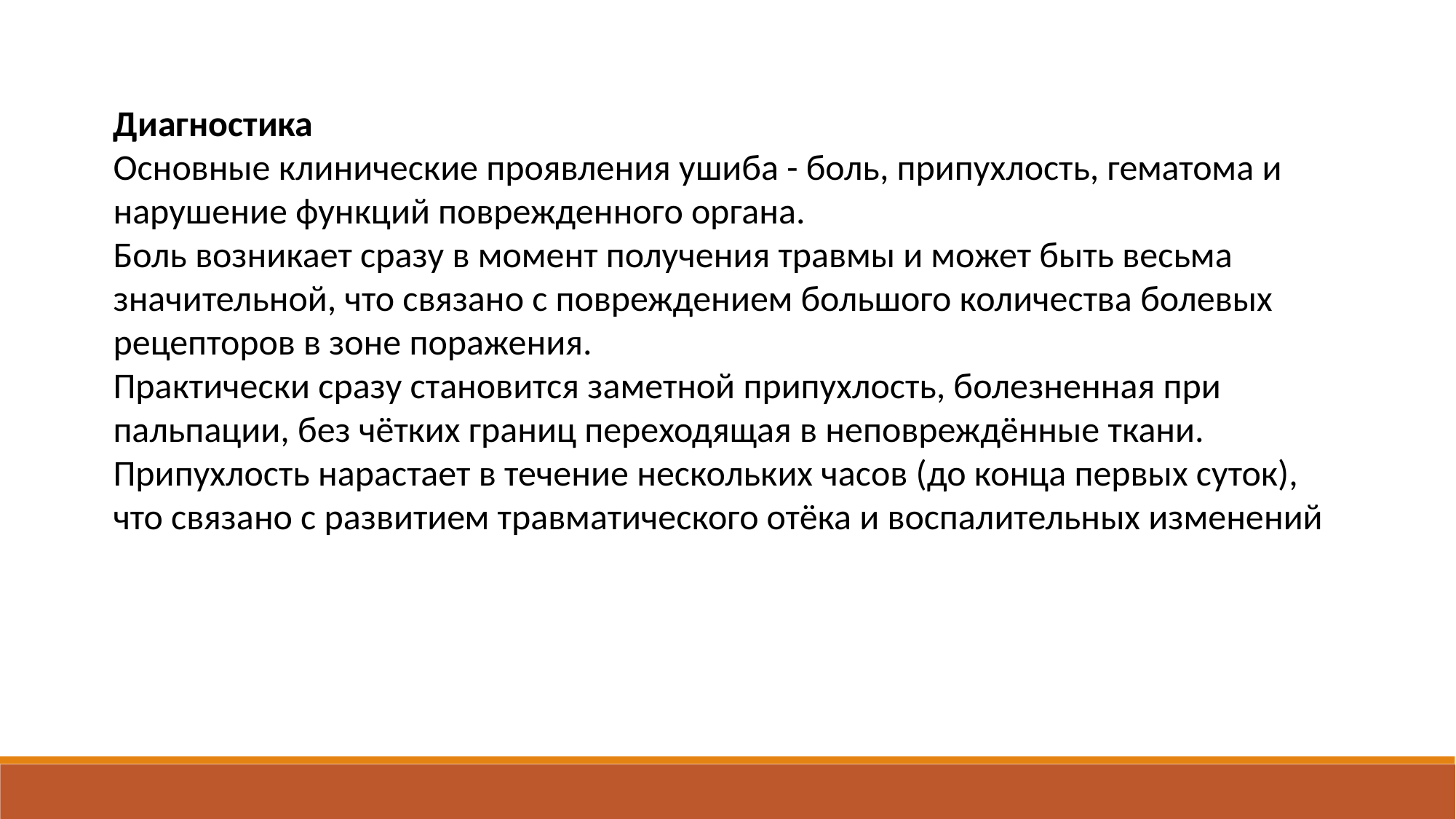

Диагностика
Основные клинические проявления ушиба - боль, припухлость, гематома и нарушение функций поврежденного органа.
Боль возникает сразу в момент получения травмы и может быть весьма значительной, что связано с повреждением большого количества болевых рецепторов в зоне поражения.
Практически сразу становится заметной припухлость, болезненная при пальпации, без чётких границ переходящая в неповреждённые ткани. Припухлость нарастает в течение нескольких часов (до конца первых суток), что связано с развитием травматического отёка и воспалительных изменений